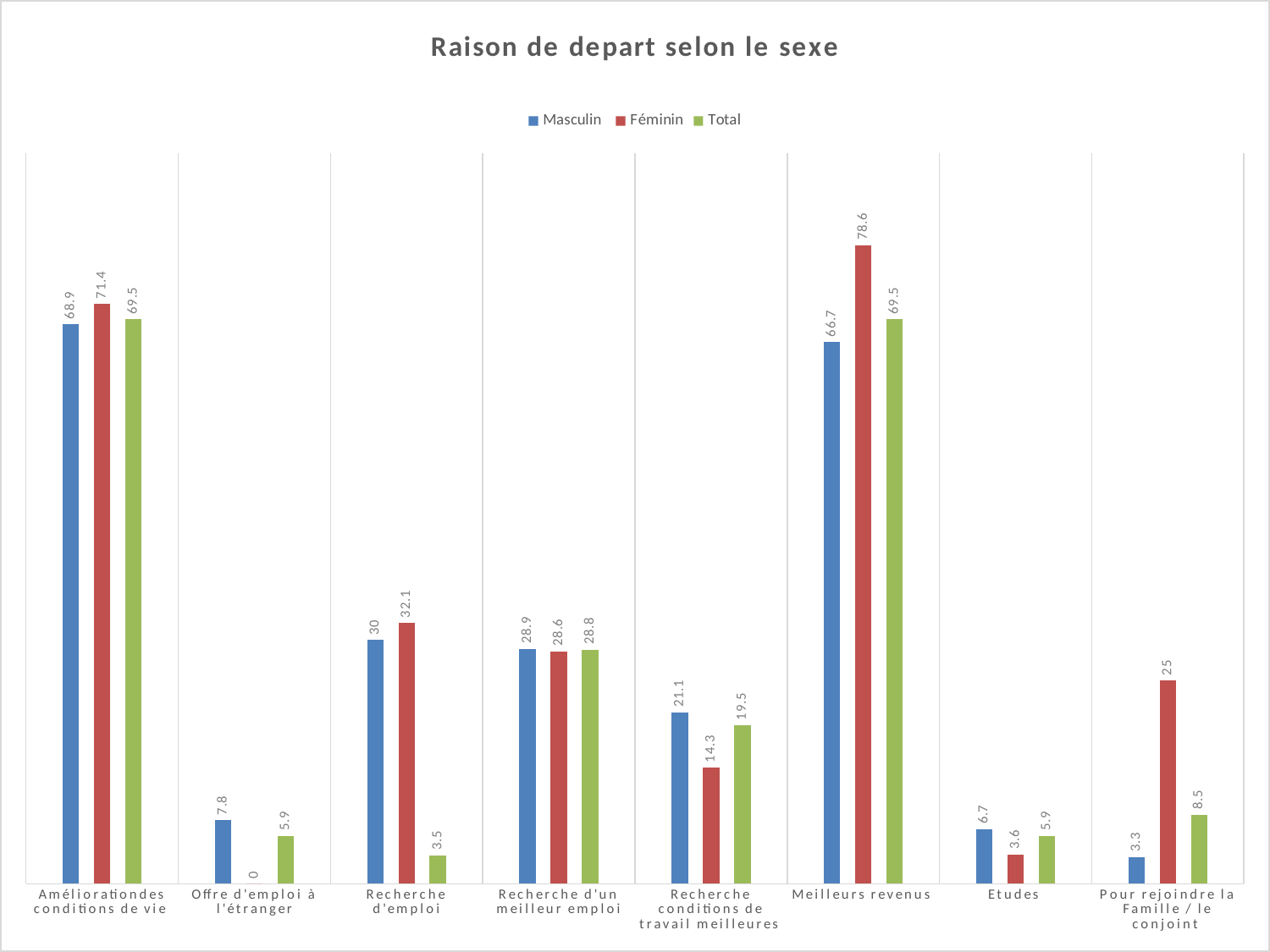

### Chart: Raison de depart selon le sexe

| Category | Masculin  | Féminin | Total |
|---|---|---|---|
| Améliorationdes conditions de vie  | 68.9 | 71.4 | 69.5 |
| Offre d'emploi à l'étranger | 7.8 | 0.0 | 5.9 |
| Recherche d'emploi | 30.0 | 32.1 | 3.5 |
| Recherche d'un meilleur emploi | 28.9 | 28.6 | 28.8 |
| Recherche conditions de travail meilleures  | 21.1 | 14.3 | 19.5 |
| Meilleurs revenus  | 66.7 | 78.6 | 69.5 |
| Etudes  | 6.7 | 3.6 | 5.9 |
| Pour rejoindre la Famille / le conjoint  | 3.3 | 25.0 | 8.5 |